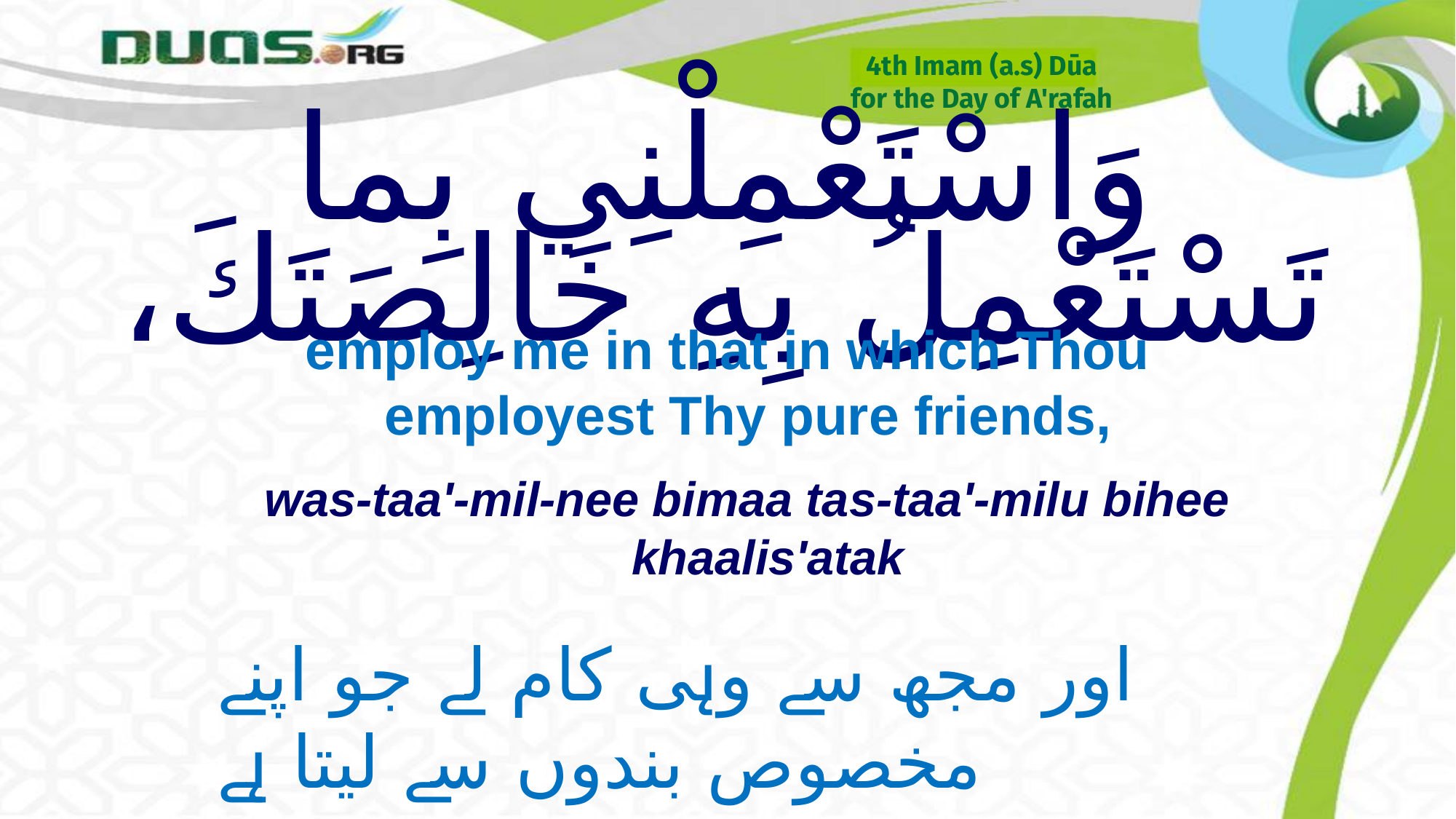

4th Imam (a.s) Dūa
for the Day of A'rafah
# وَاسْتَعْمِلْنِي بِما تَسْتَعْمِلُ بِهِ خَالِصَتَكَ،
employ me in that in which Thou employest Thy pure friends,
was-taa'-mil-nee bimaa tas-taa'-milu bihee khaalis'atak
اور مجھ سے وہی کام لے جو اپنے مخصوص بندوں سے لیتا ہے